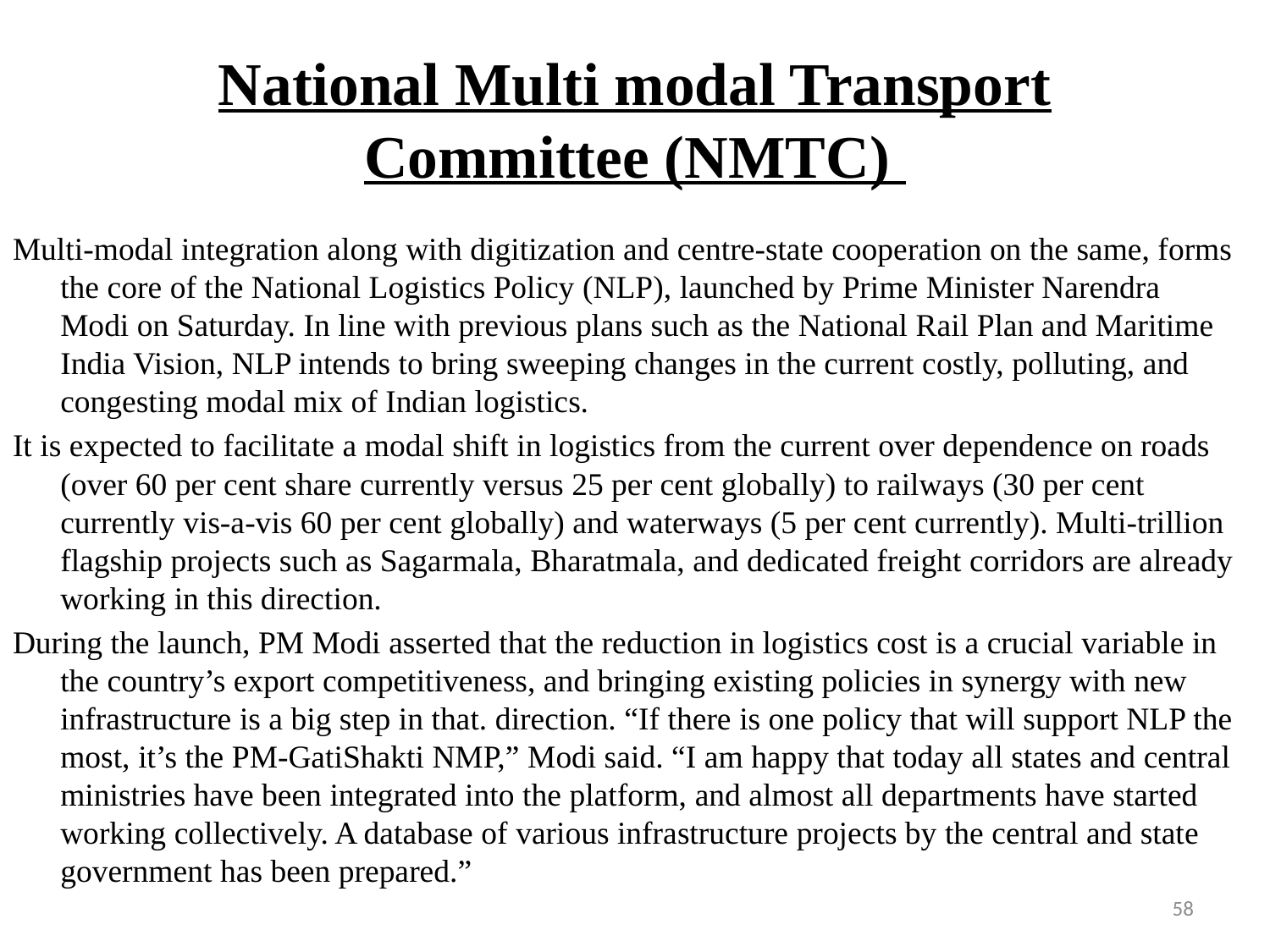

# National Multi modal Transport Committee (NMTC)
Multi-modal integration along with digitization and centre-state cooperation on the same, forms the core of the National Logistics Policy (NLP), launched by Prime Minister Narendra Modi on Saturday. In line with previous plans such as the National Rail Plan and Maritime India Vision, NLP intends to bring sweeping changes in the current costly, polluting, and congesting modal mix of Indian logistics.
It is expected to facilitate a modal shift in logistics from the current over dependence on roads (over 60 per cent share currently versus 25 per cent globally) to railways (30 per cent currently vis-a-vis 60 per cent globally) and waterways (5 per cent currently). Multi-trillion flagship projects such as Sagarmala, Bharatmala, and dedicated freight corridors are already working in this direction.
During the launch, PM Modi asserted that the reduction in logistics cost is a crucial variable in the country’s export competitiveness, and bringing existing policies in synergy with new infrastructure is a big step in that. direction. “If there is one policy that will support NLP the most, it’s the PM-GatiShakti NMP,” Modi said. “I am happy that today all states and central ministries have been integrated into the platform, and almost all departments have started working collectively. A database of various infrastructure projects by the central and state government has been prepared.”

58